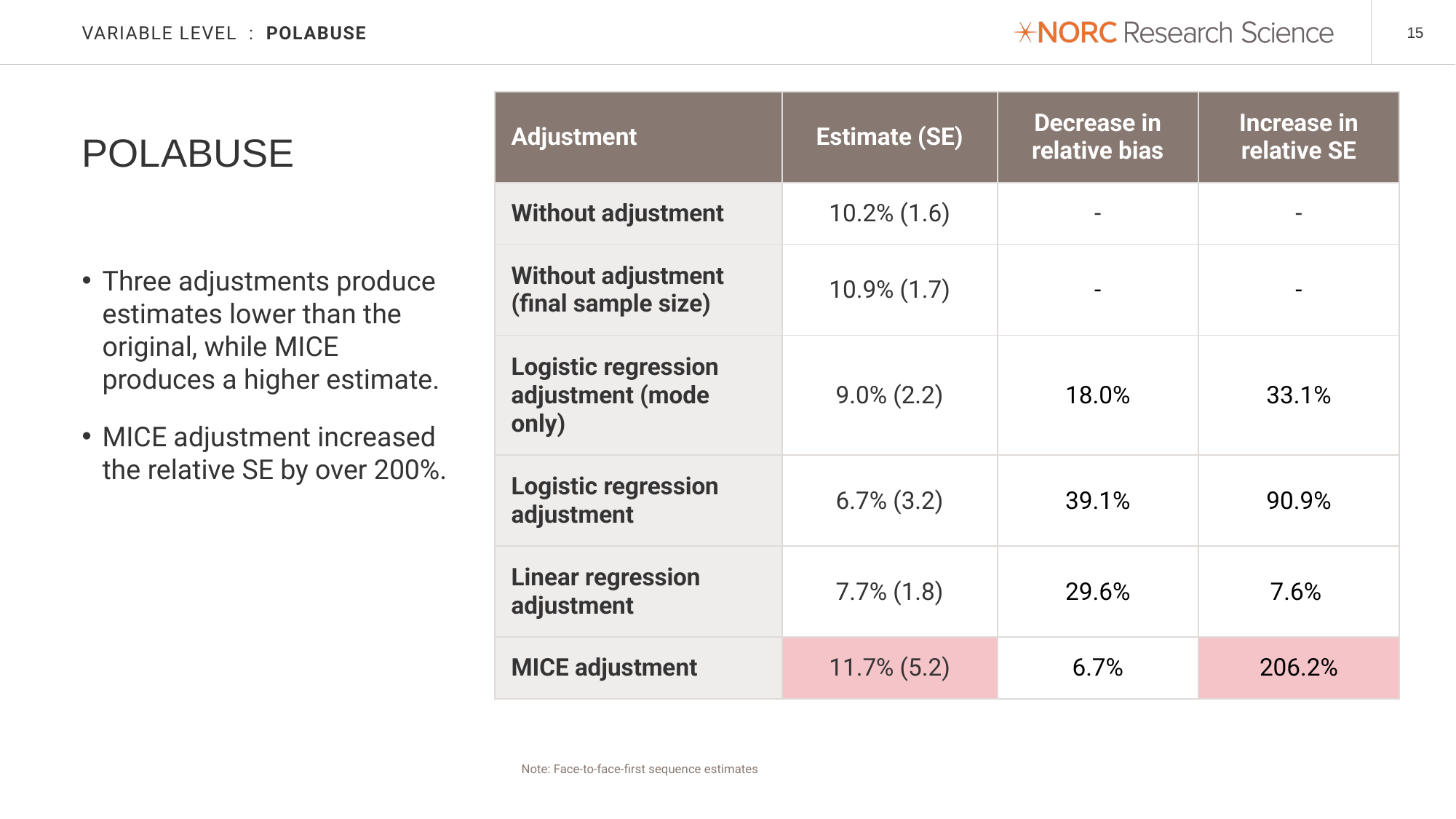

# Variable Level  :  POLABUSE
| Adjustment | Estimate (SE) | Decrease in relative bias | Increase in relative SE |
| --- | --- | --- | --- |
| Without adjustment | 10.2% (1.6) | - | - |
| Without adjustment (final sample size) | 10.9% (1.7) | - | - |
| Logistic regression adjustment (mode only) | 9.0% (2.2) | 18.0% | 33.1% |
| Logistic regression adjustment | 6.7% (3.2) | 39.1% | 90.9% |
| Linear regression adjustment | 7.7% (1.8) | 29.6% | 7.6% |
| MICE adjustment | 11.7% (5.2) | 6.7% | 206.2% |
POLABUSE
This page is extraneous. PLEASE DELETE and any other relevant template related associations to this page.
Three adjustments produce estimates lower than the original, while MICE produces a higher estimate.
MICE adjustment increased the relative SE by over 200%.
Note: Face-to-face-first sequence estimates